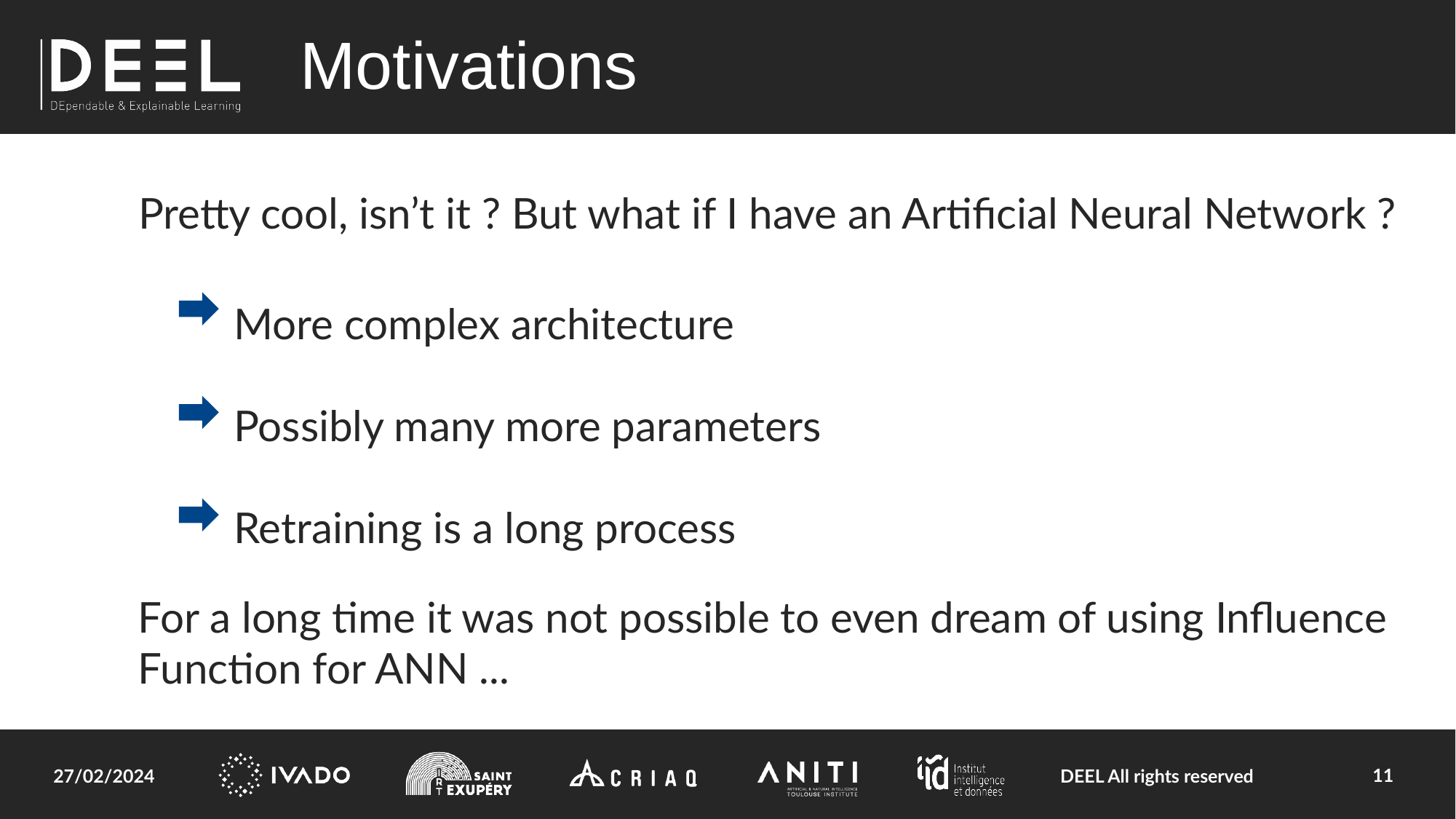

# Motivations
Pretty cool, isn’t it ? But what if I have an Artificial Neural Network ?
More complex architecture
Possibly many more parameters
Retraining is a long process

For a long time it was not possible to even dream of using Influence Function for ANN ...
11
DEEL All rights reserved
27/02/2024